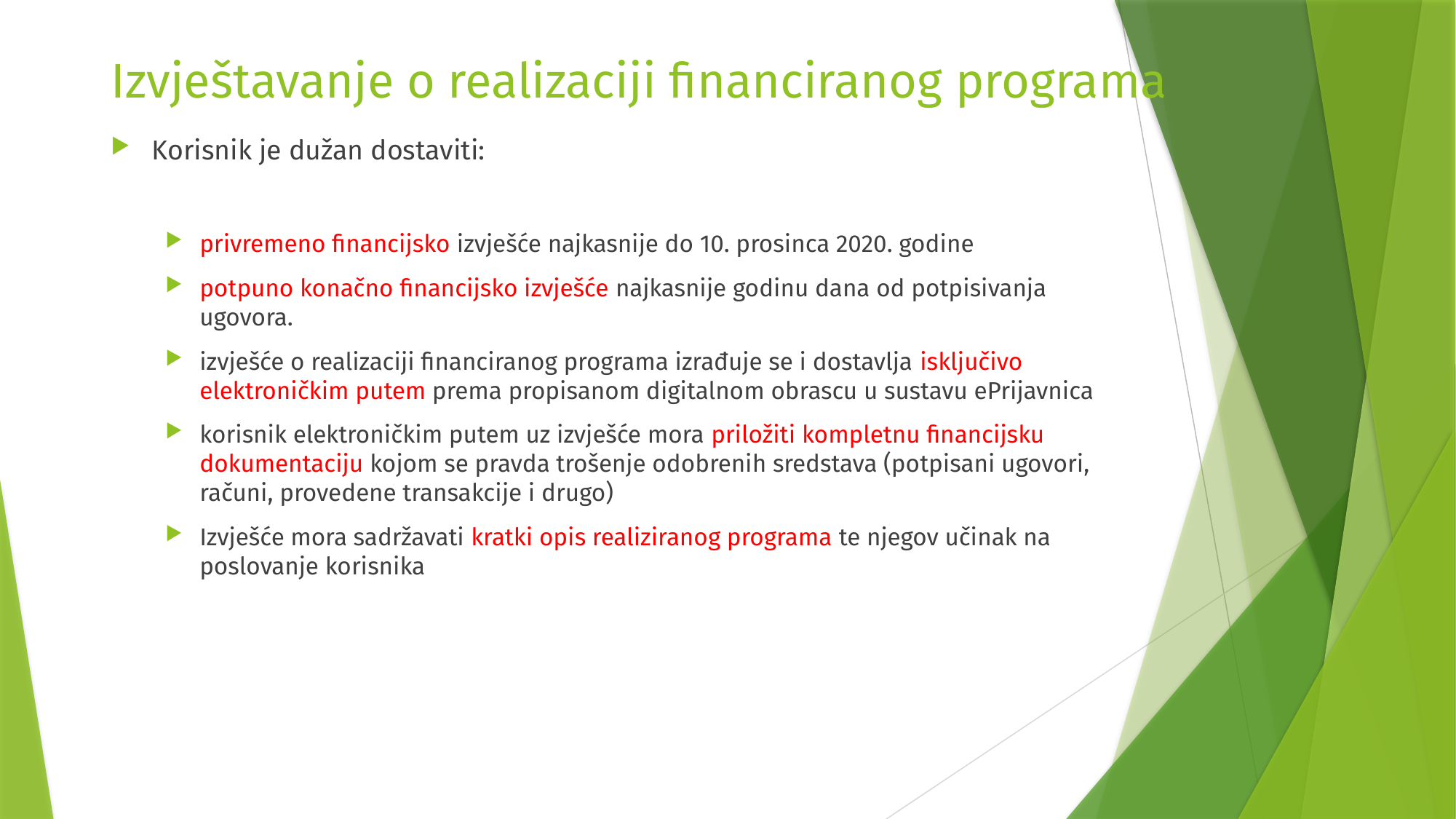

# Izvještavanje o realizaciji financiranog programa
Korisnik je dužan dostaviti:

privremeno financijsko izvješće najkasnije do 10. prosinca 2020. godine
potpuno konačno financijsko izvješće najkasnije godinu dana od potpisivanja ugovora.
izvješće o realizaciji financiranog programa izrađuje se i dostavlja isključivo elektroničkim putem prema propisanom digitalnom obrascu u sustavu ePrijavnica
korisnik elektroničkim putem uz izvješće mora priložiti kompletnu financijsku dokumentaciju kojom se pravda trošenje odobrenih sredstava (potpisani ugovori, računi, provedene transakcije i drugo)
Izvješće mora sadržavati kratki opis realiziranog programa te njegov učinak na poslovanje korisnika